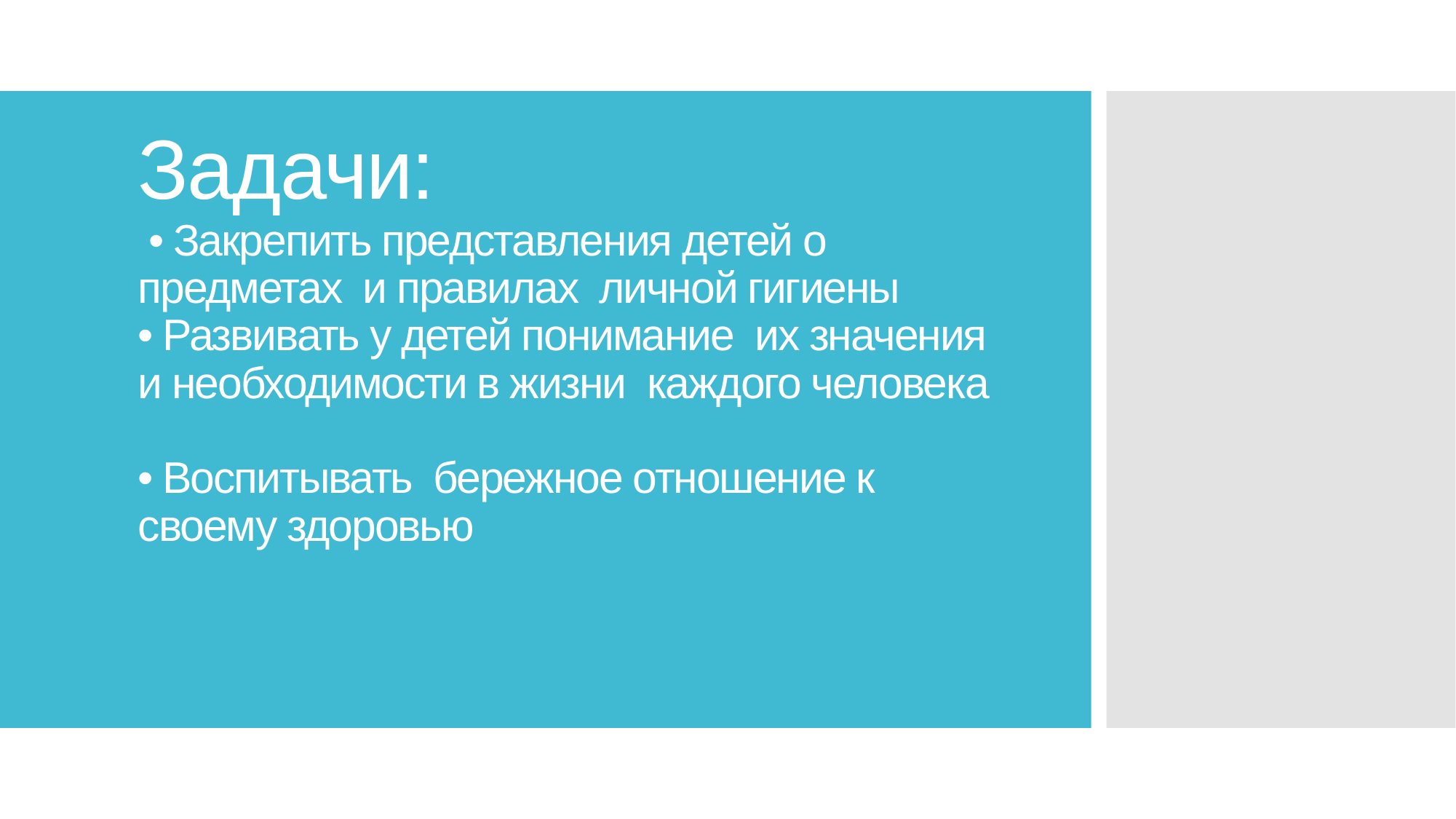

# Задачи: • Закрепить представления детей о предметах  и правилах  личной гигиены • Развивать у детей понимание  их значения и необходимости в жизни  каждого человека • Воспитывать  бережное отношение к своему здоровью